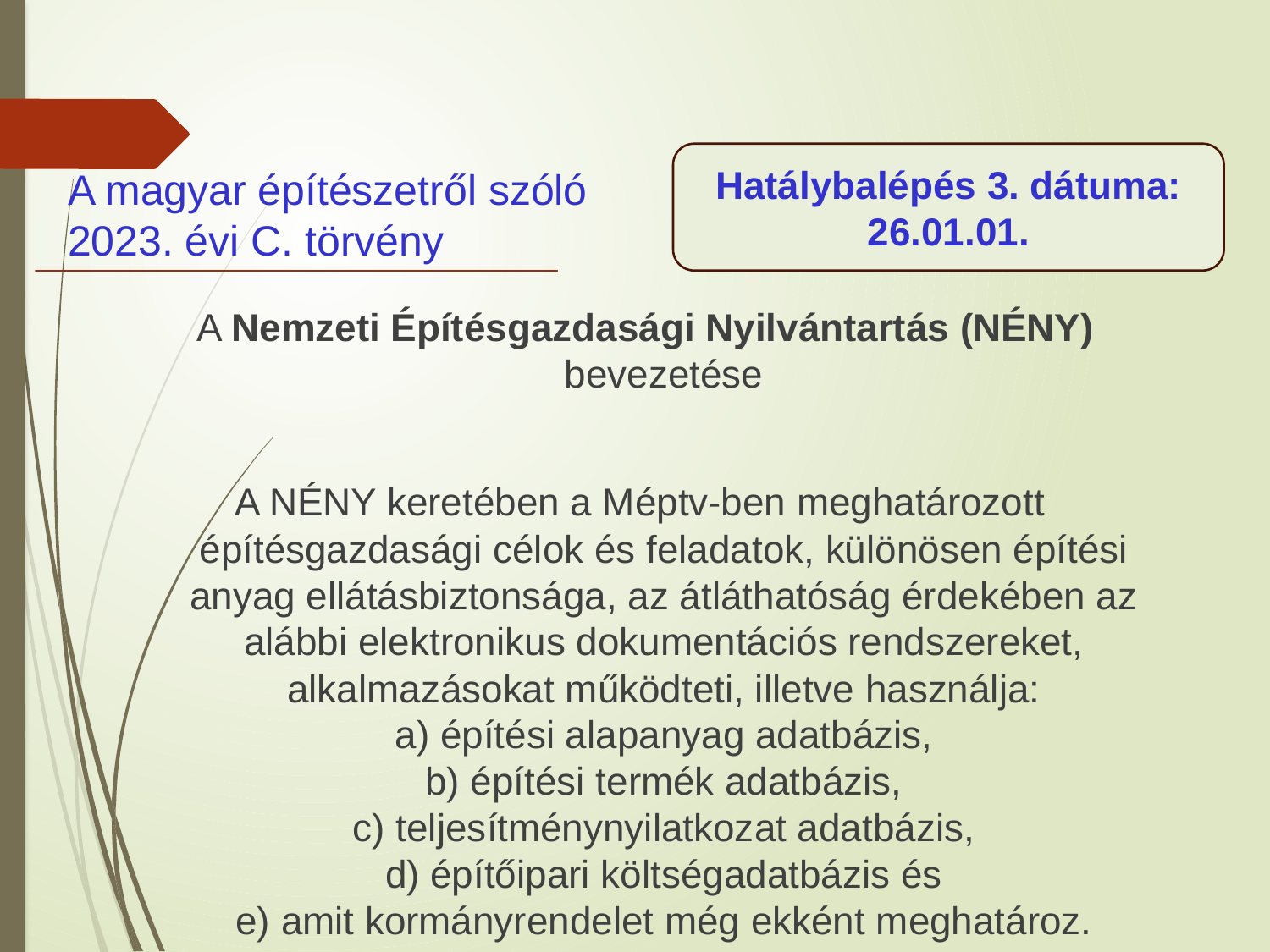

Hatálybalépés 3. dátuma:
26.01.01.
A magyar építészetről szóló 2023. évi C. törvény
 A Nemzeti Építésgazdasági Nyilvántartás (NÉNY) bevezetése

A NÉNY keretében a Méptv-ben meghatározott építésgazdasági célok és feladatok, különösen építési anyag ellátásbiztonsága, az átláthatóság érdekében az alábbi elektronikus dokumentációs rendszereket, alkalmazásokat működteti, illetve használja:
a) építési alapanyag adatbázis,
b) építési termék adatbázis,
c) teljesítménynyilatkozat adatbázis,
d) építőipari költségadatbázis és
e) amit kormányrendelet még ekként meghatároz.